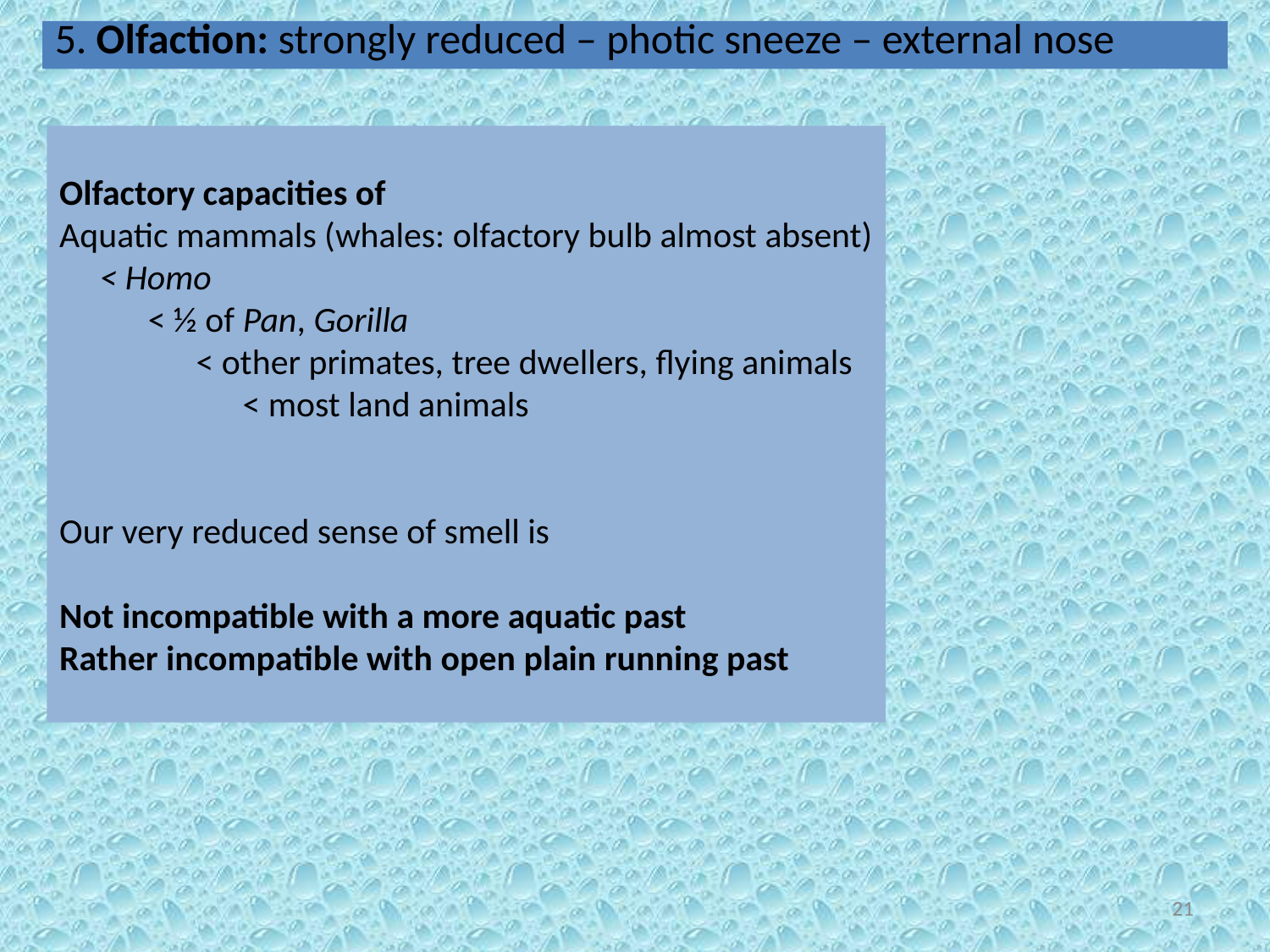

5. Olfaction: strongly reduced – photic sneeze – external nose

Olfactory capacities of
Aquatic mammals (whales: olfactory bulb almost absent)
     < Homo
           < ½ of Pan, Gorilla
                 < other primates, tree dwellers, flying animals
	       < most land animals

Our very reduced sense of smell is

Not incompatible with a more aquatic past
Rather incompatible with open plain running past

21